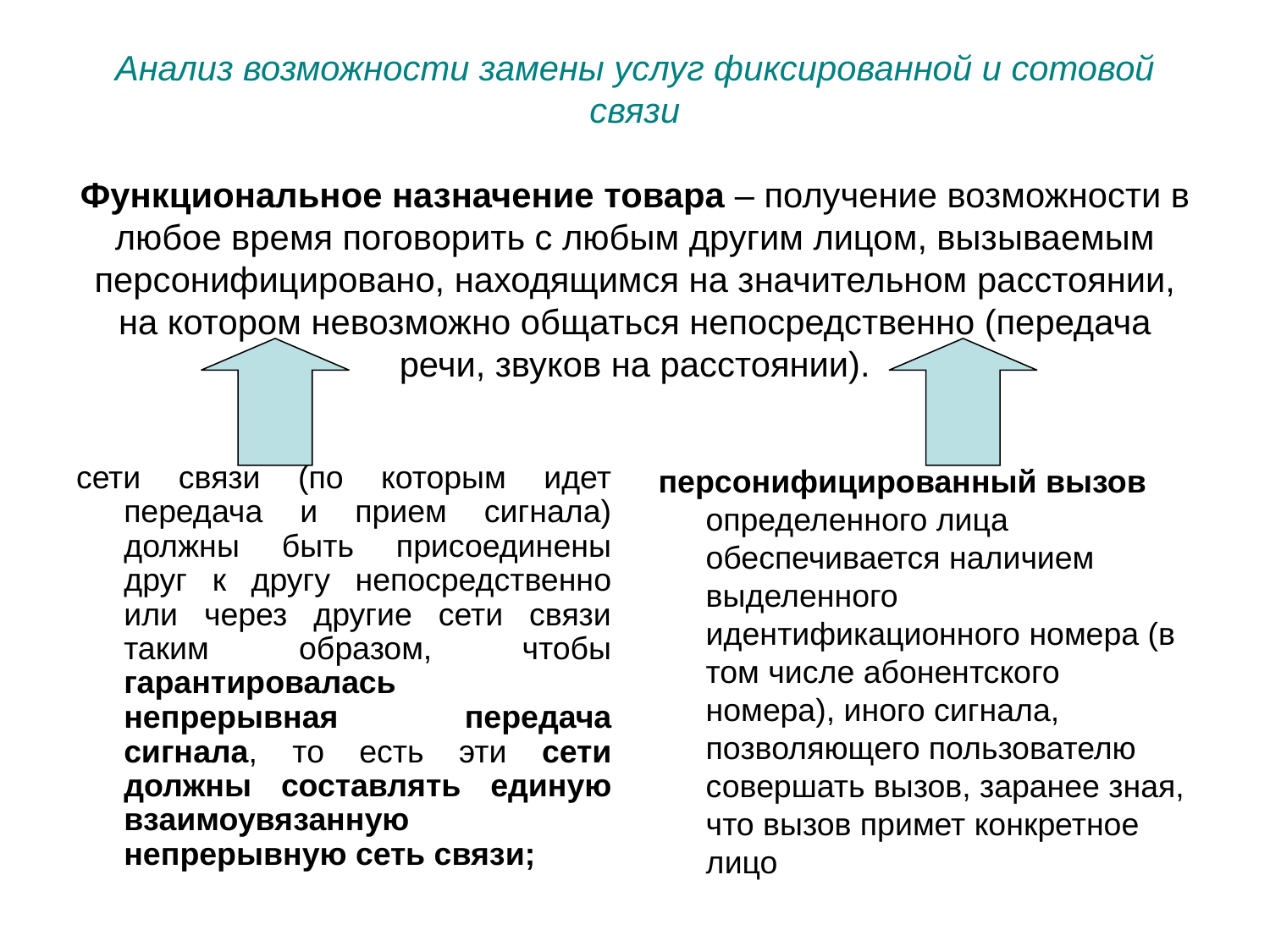

# Анализ возможности замены услуг фиксированной и сотовой связи Функциональное назначение товара – получение возможности в любое время поговорить с любым другим лицом, вызываемым персонифицировано, находящимся на значительном расстоянии, на котором невозможно общаться непосредственно (передача речи, звуков на расстоянии).

сети связи (по которым идет передача и прием сигнала) должны быть присоединены друг к другу непосредственно или через другие сети связи таким образом, чтобы гарантировалась непрерывная передача сигнала, то есть эти сети должны составлять единую взаимоувязанную непрерывную сеть связи;
персонифицированный вызов определенного лица обеспечивается наличием выделенного идентификационного номера (в том числе абонентского номера), иного сигнала, позволяющего пользователю совершать вызов, заранее зная, что вызов примет конкретное лицо